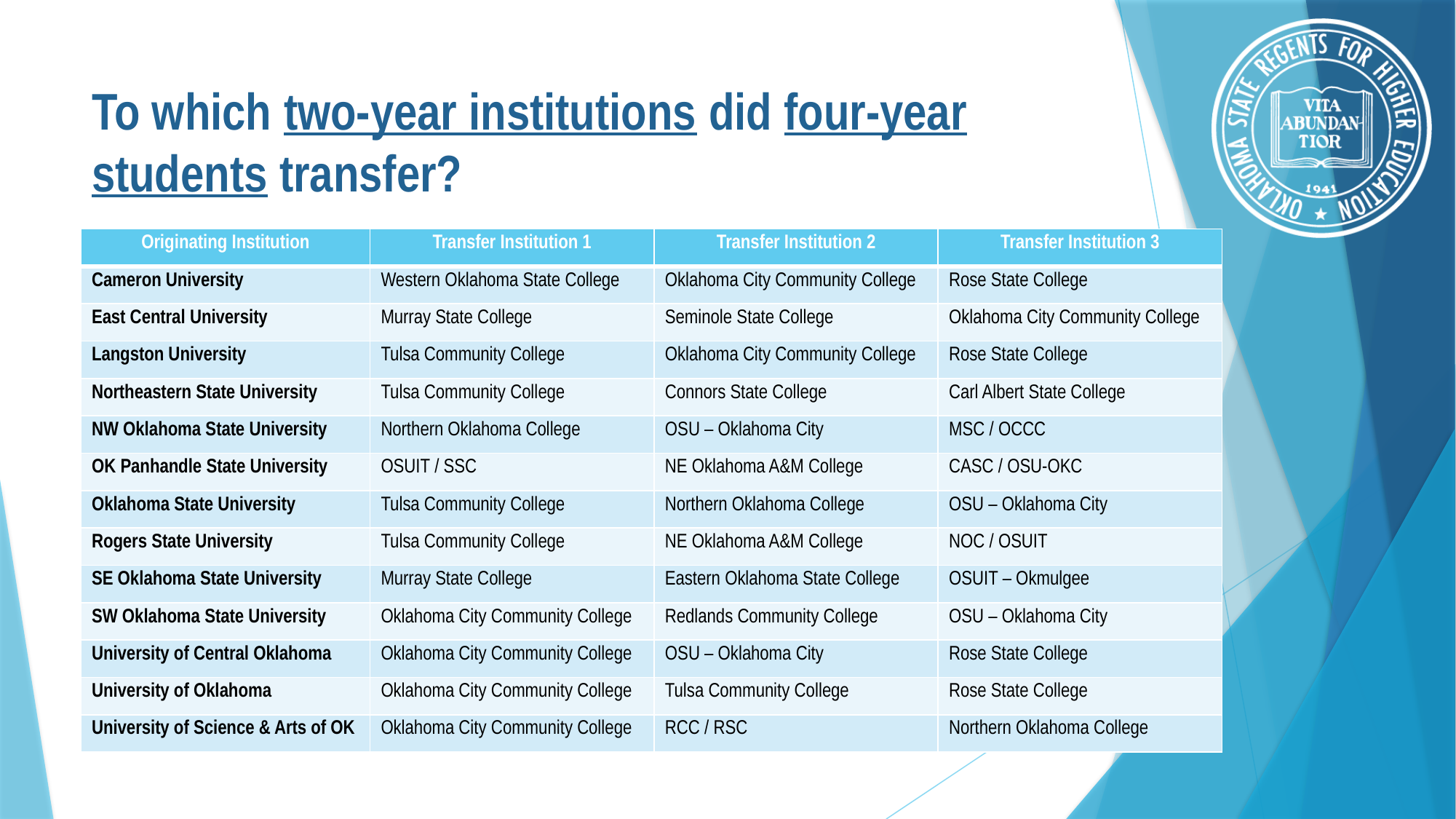

# To which two-year institutions did four-year students transfer?
| Originating Institution | Transfer Institution 1 | Transfer Institution 2 | Transfer Institution 3 |
| --- | --- | --- | --- |
| Cameron University | Western Oklahoma State College | Oklahoma City Community College | Rose State College |
| East Central University | Murray State College | Seminole State College | Oklahoma City Community College |
| Langston University | Tulsa Community College | Oklahoma City Community College | Rose State College |
| Northeastern State University | Tulsa Community College | Connors State College | Carl Albert State College |
| NW Oklahoma State University | Northern Oklahoma College | OSU – Oklahoma City | MSC / OCCC |
| OK Panhandle State University | OSUIT / SSC | NE Oklahoma A&M College | CASC / OSU-OKC |
| Oklahoma State University | Tulsa Community College | Northern Oklahoma College | OSU – Oklahoma City |
| Rogers State University | Tulsa Community College | NE Oklahoma A&M College | NOC / OSUIT |
| SE Oklahoma State University | Murray State College | Eastern Oklahoma State College | OSUIT – Okmulgee |
| SW Oklahoma State University | Oklahoma City Community College | Redlands Community College | OSU – Oklahoma City |
| University of Central Oklahoma | Oklahoma City Community College | OSU – Oklahoma City | Rose State College |
| University of Oklahoma | Oklahoma City Community College | Tulsa Community College | Rose State College |
| University of Science & Arts of OK | Oklahoma City Community College | RCC / RSC | Northern Oklahoma College |